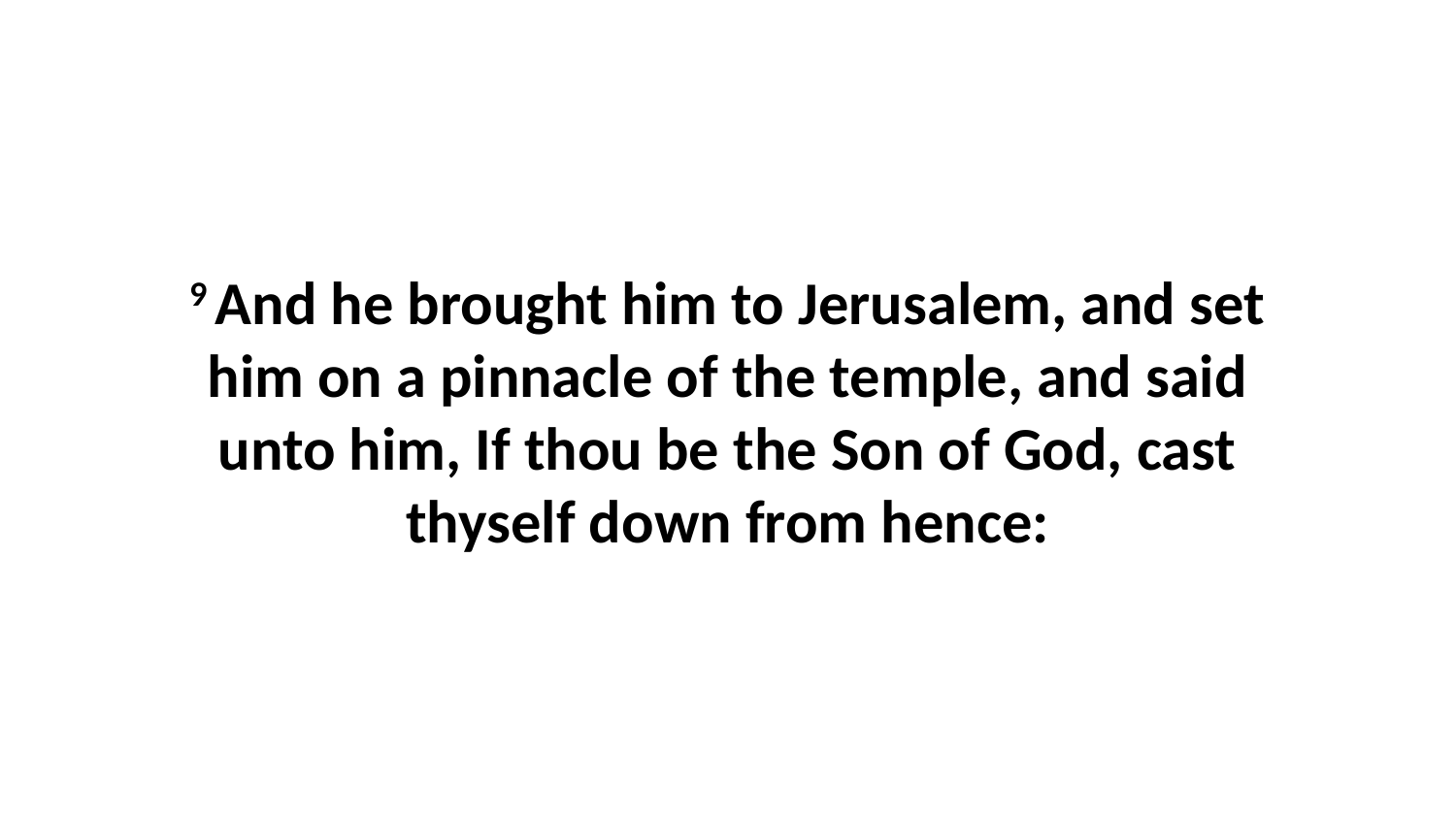

9 And he brought him to Jerusalem, and set him on a pinnacle of the temple, and said unto him, If thou be the Son of God, cast thyself down from hence: